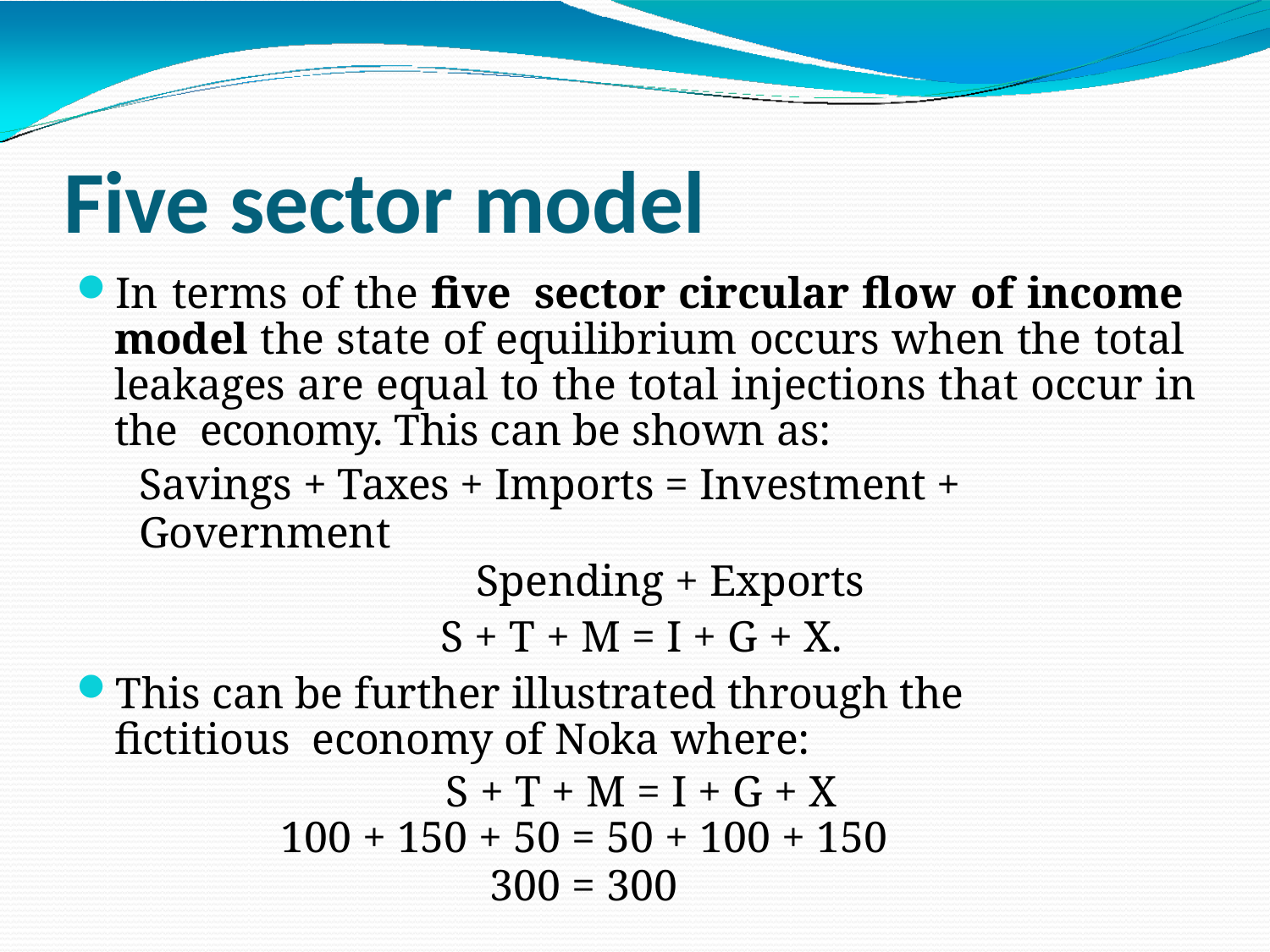

# Five sector model
In terms of the five sector circular flow of income  model the state of equilibrium occurs when the total  leakages are equal to the total injections that occur in the  economy. This can be shown as:
Savings + Taxes + Imports = Investment + Government
Spending + Exports
S + T + M = I + G + X.
This can be further illustrated through the fictitious  economy of Noka where:
S + T + M = I + G + X
100 + 150 + 50 = 50 + 100 + 150
300 = 300